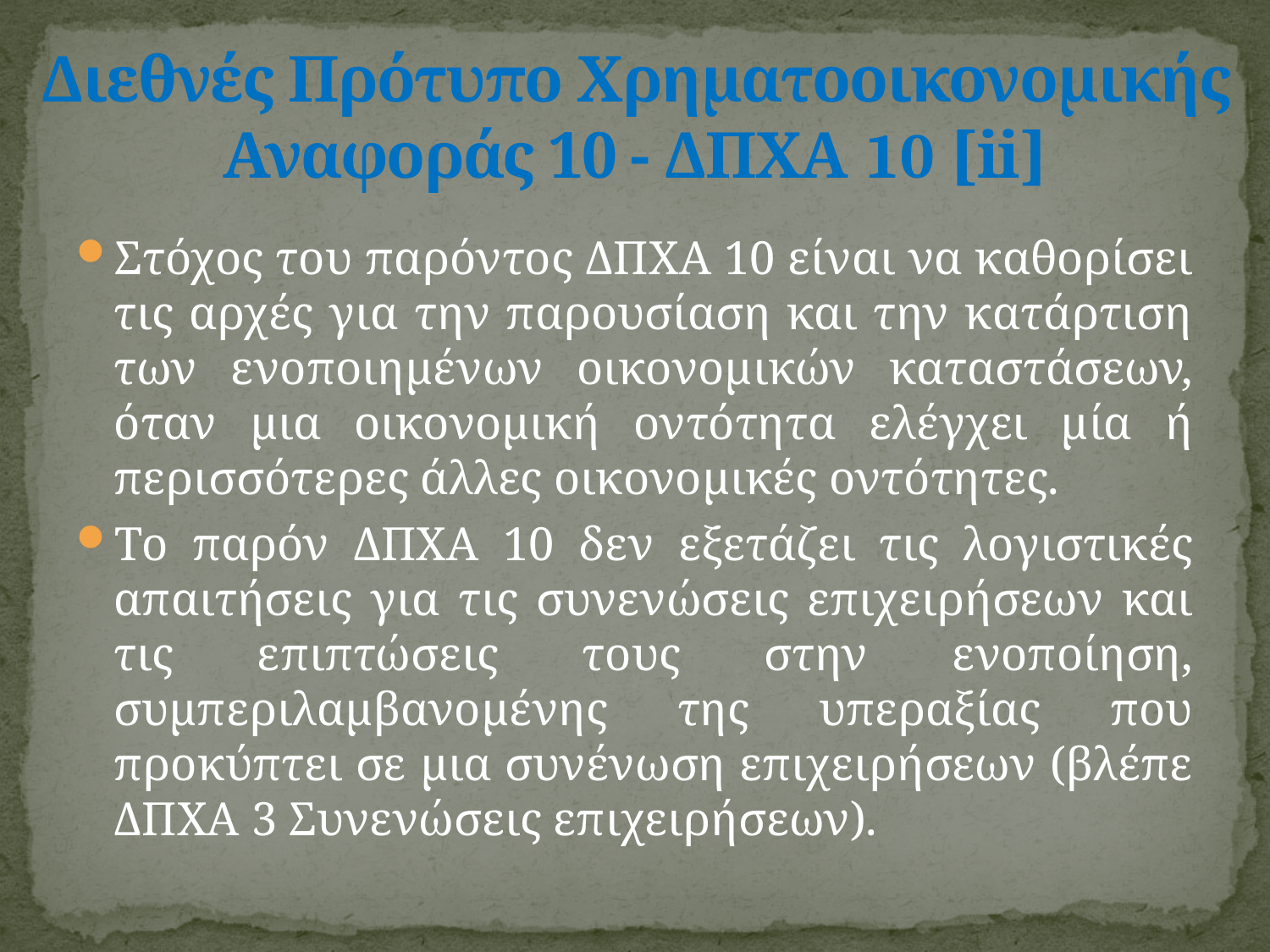

# Διεθνές Πρότυπο Χρηματοοικονομικής Αναφοράς 10 - ΔΠΧΑ 10 [ii]
Στόχος του παρόντος ΔΠΧΑ 10 είναι να καθορίσει τις αρχές για την παρουσίαση και την κατάρτιση των ενοποιημένων οικονομικών καταστάσεων, όταν μια οικονομική οντότητα ελέγχει μία ή περισσότερες άλλες οικονομικές οντότητες.
Το παρόν ΔΠΧΑ 10 δεν εξετάζει τις λογιστικές απαιτήσεις για τις συνενώσεις επιχειρήσεων και τις επιπτώσεις τους στην ενοποίηση, συμπεριλαμβανομένης της υπεραξίας που προκύπτει σε μια συνένωση επιχειρήσεων (βλέπε ΔΠΧΑ 3 Συνενώσεις επιχειρήσεων).